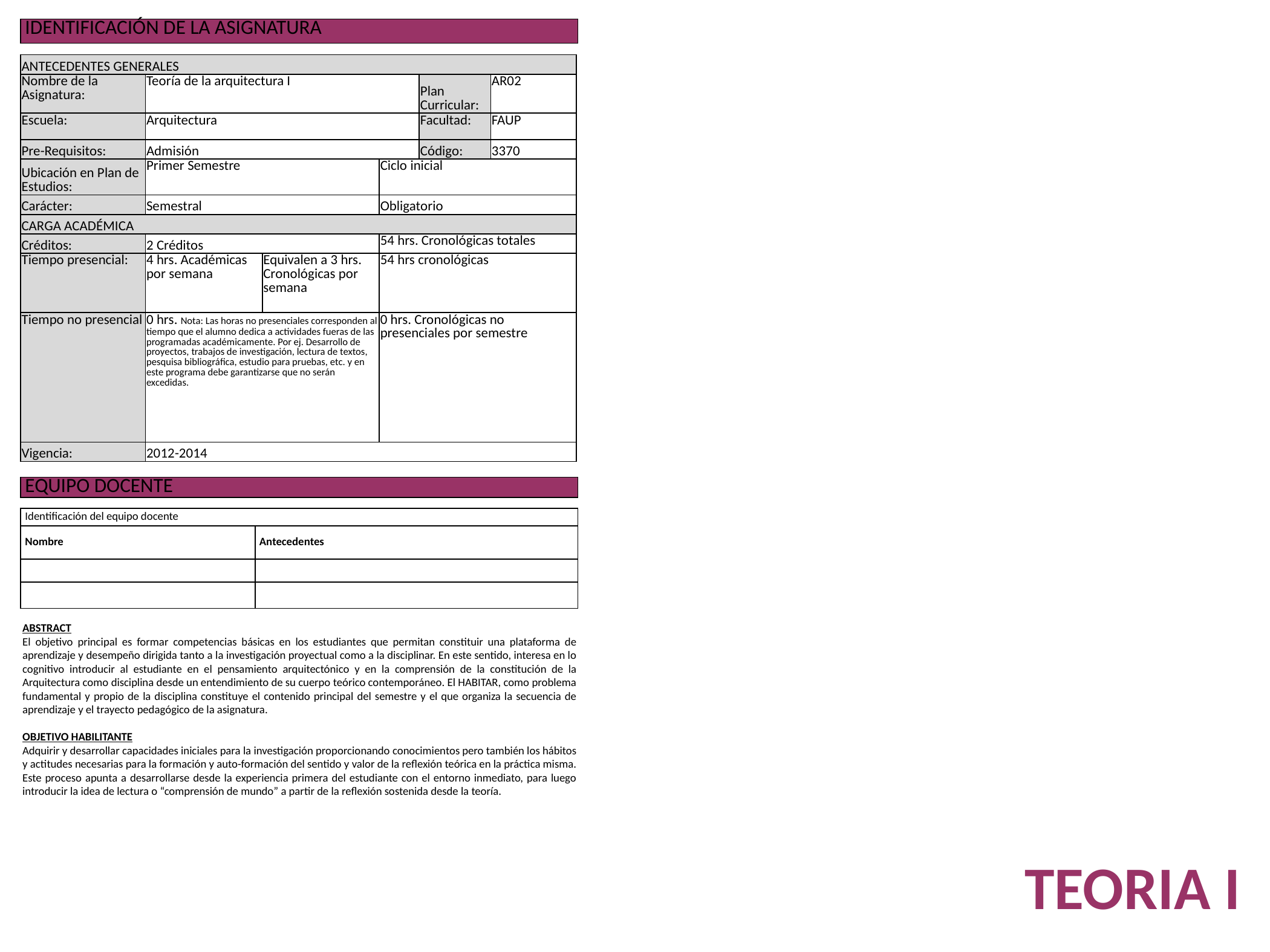

| IDENTIFICACIÓN DE LA ASIGNATURA |
| --- |
| ANTECEDENTES GENERALES |  |  |  |  |  |
| --- | --- | --- | --- | --- | --- |
| Nombre de la Asignatura: | Teoría de la arquitectura I |  |  | Plan Curricular: | AR02 |
| Escuela: | Arquitectura |  |  | Facultad: | FAUP |
| Pre-Requisitos: | Admisión |  |  | Código: | 3370 |
| Ubicación en Plan de Estudios: | Primer Semestre |  | Ciclo inicial |  |  |
| Carácter: | Semestral |  | Obligatorio |  |  |
| CARGA ACADÉMICA |  |  |  |  |  |
| Créditos: | 2 Créditos |  | 54 hrs. Cronológicas totales |  |  |
| Tiempo presencial: | 4 hrs. Académicas por semana | Equivalen a 3 hrs. Cronológicas por semana | 54 hrs cronológicas |  |  |
| Tiempo no presencial | 0 hrs. Nota: Las horas no presenciales corresponden al tiempo que el alumno dedica a actividades fueras de las programadas académicamente. Por ej. Desarrollo de proyectos, trabajos de investigación, lectura de textos, pesquisa bibliográfica, estudio para pruebas, etc. y en este programa debe garantizarse que no serán excedidas. |  | 0 hrs. Cronológicas no presenciales por semestre |  |  |
| Vigencia: | 2012-2014 |  |  |  |  |
| EQUIPO DOCENTE |
| --- |
| Identificación del equipo docente |  |
| --- | --- |
| Nombre | Antecedentes |
|  |  |
|  |  |
ABSTRACT
El objetivo principal es formar competencias básicas en los estudiantes que permitan constituir una plataforma de aprendizaje y desempeño dirigida tanto a la investigación proyectual como a la disciplinar. En este sentido, interesa en lo cognitivo introducir al estudiante en el pensamiento arquitectónico y en la comprensión de la constitución de la Arquitectura como disciplina desde un entendimiento de su cuerpo teórico contemporáneo. El HABITAR, como problema fundamental y propio de la disciplina constituye el contenido principal del semestre y el que organiza la secuencia de aprendizaje y el trayecto pedagógico de la asignatura.

OBJETIVO HABILITANTE
Adquirir y desarrollar capacidades iniciales para la investigación proporcionando conocimientos pero también los hábitos y actitudes necesarias para la formación y auto-formación del sentido y valor de la reflexión teórica en la práctica misma. Este proceso apunta a desarrollarse desde la experiencia primera del estudiante con el entorno inmediato, para luego introducir la idea de lectura o “comprensión de mundo” a partir de la reflexión sostenida desde la teoría.
TEORIA I